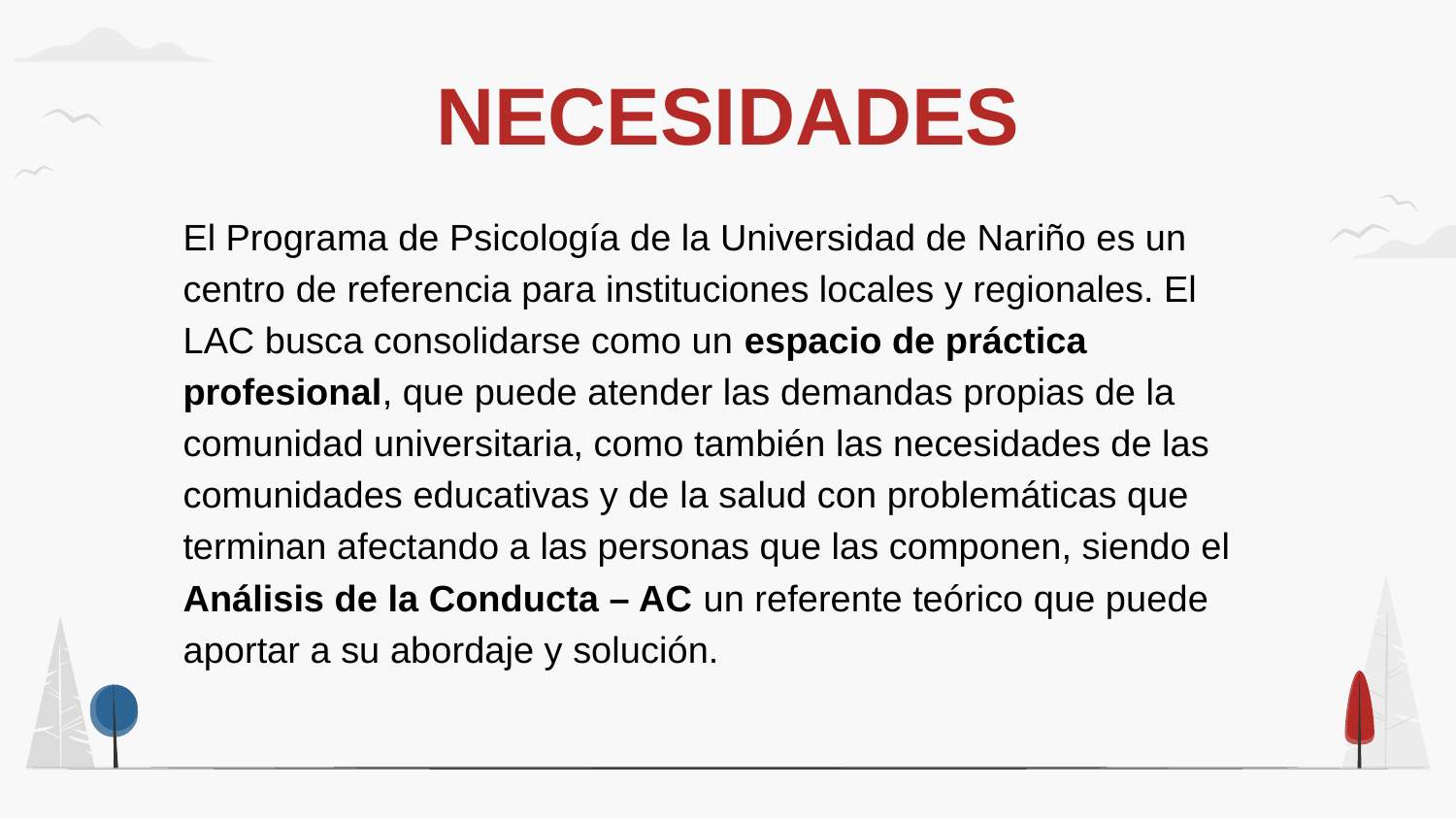

NECESIDADES
El Programa de Psicología de la Universidad de Nariño es un centro de referencia para instituciones locales y regionales. El LAC busca consolidarse como un espacio de práctica profesional, que puede atender las demandas propias de la comunidad universitaria, como también las necesidades de las comunidades educativas y de la salud con problemáticas que terminan afectando a las personas que las componen, siendo el Análisis de la Conducta – AC un referente teórico que puede aportar a su abordaje y solución.